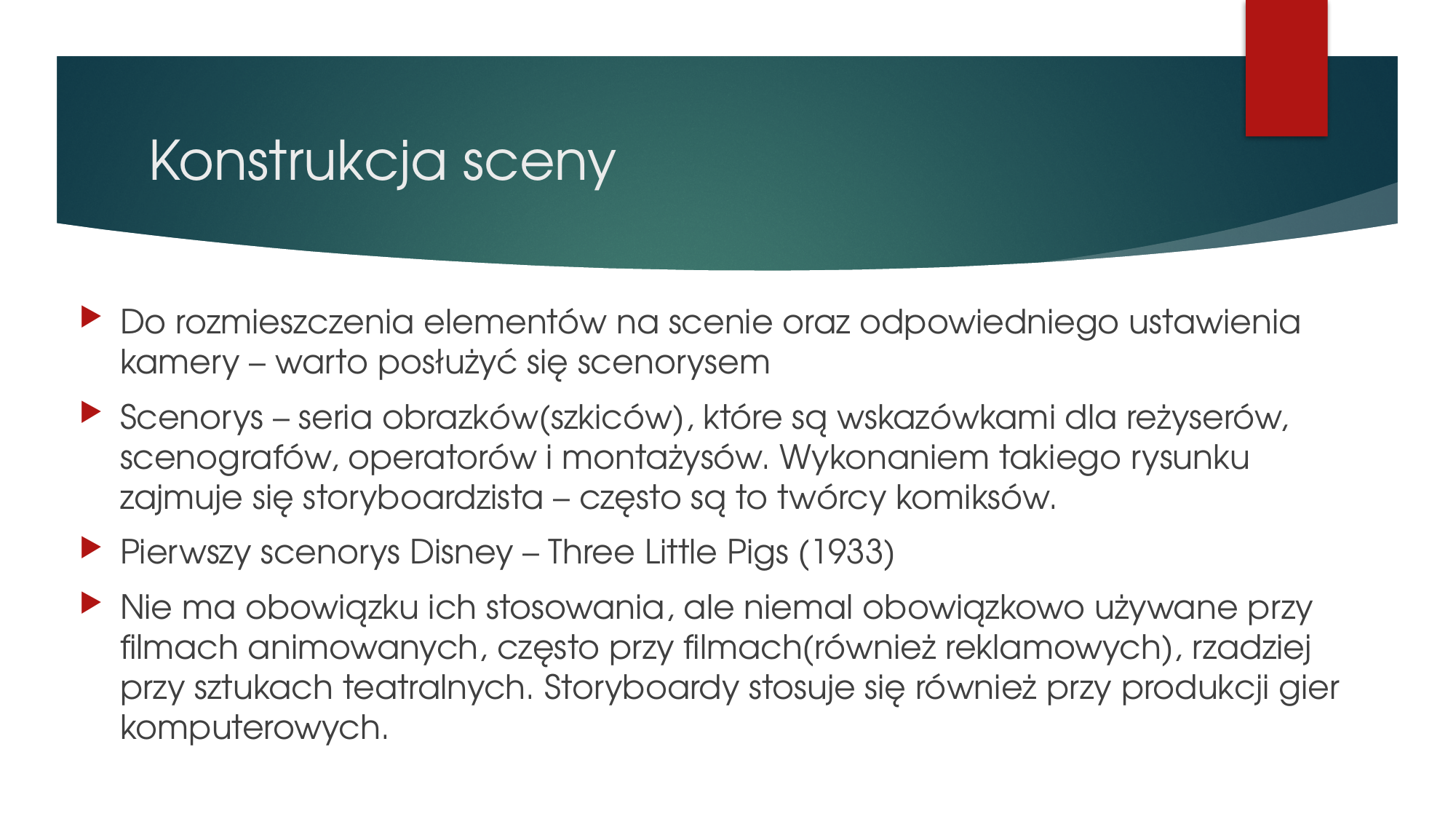

# Konstrukcja sceny
Do rozmieszczenia elementów na scenie oraz odpowiedniego ustawienia kamery – warto posłużyć się scenorysem
Scenorys – seria obrazków(szkiców), które są wskazówkami dla reżyserów, scenografów, operatorów i montażysów. Wykonaniem takiego rysunku zajmuje się storyboardzista – często są to twórcy komiksów.
Pierwszy scenorys Disney – Three Little Pigs (1933)
Nie ma obowiązku ich stosowania, ale niemal obowiązkowo używane przy filmach animowanych, często przy filmach(również reklamowych), rzadziej przy sztukach teatralnych. Storyboardy stosuje się również przy produkcji gier komputerowych.